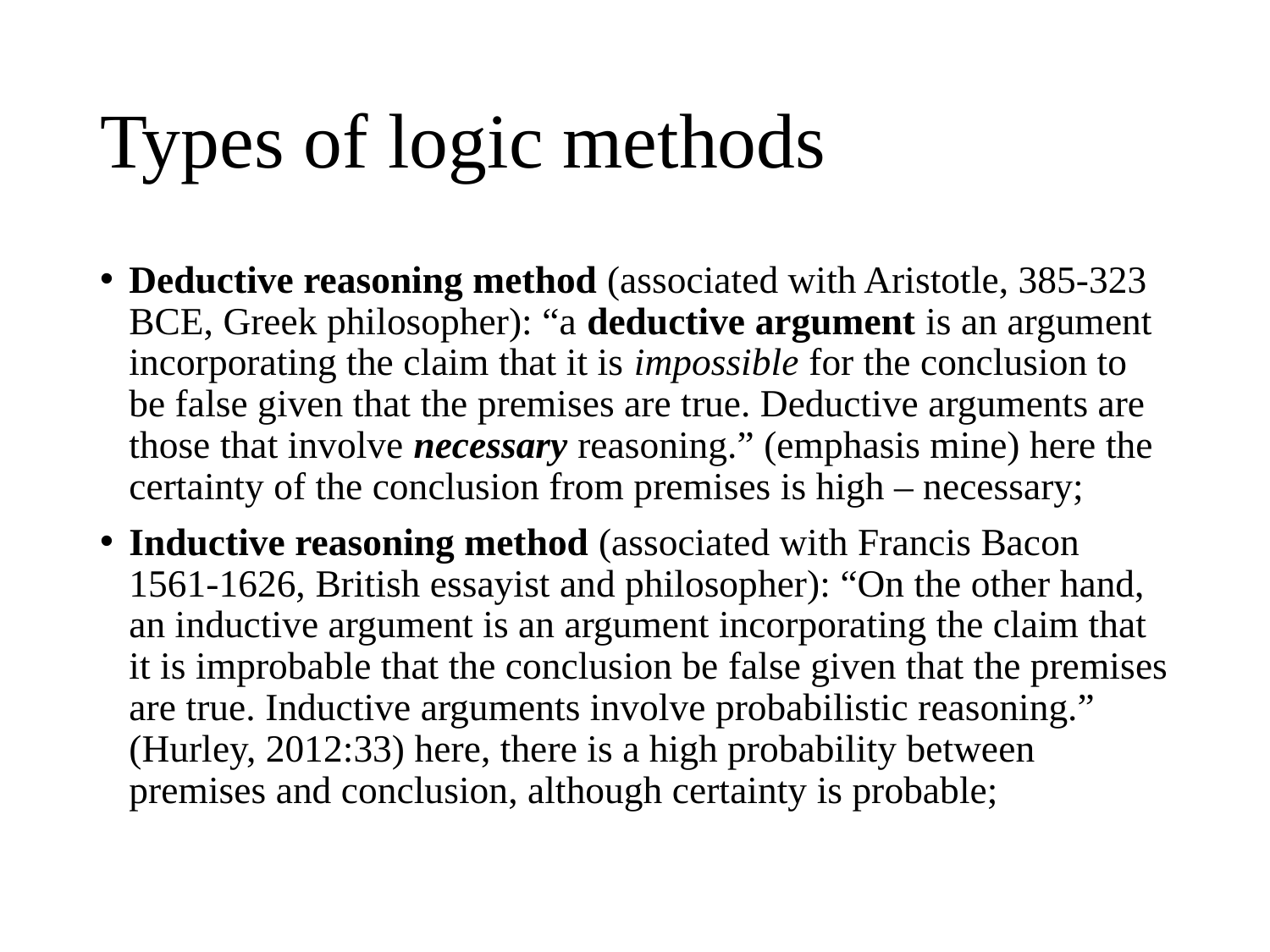

# Types of logic methods
Deductive reasoning method (associated with Aristotle, 385-323 BCE, Greek philosopher): “a deductive argument is an argument incorporating the claim that it is impossible for the conclusion to be false given that the premises are true. Deductive arguments are those that involve necessary reasoning.” (emphasis mine) here the certainty of the conclusion from premises is high – necessary;
Inductive reasoning method (associated with Francis Bacon 1561-1626, British essayist and philosopher): “On the other hand, an inductive argument is an argument incorporating the claim that it is improbable that the conclusion be false given that the premises are true. Inductive arguments involve probabilistic reasoning.” (Hurley, 2012:33) here, there is a high probability between premises and conclusion, although certainty is probable;